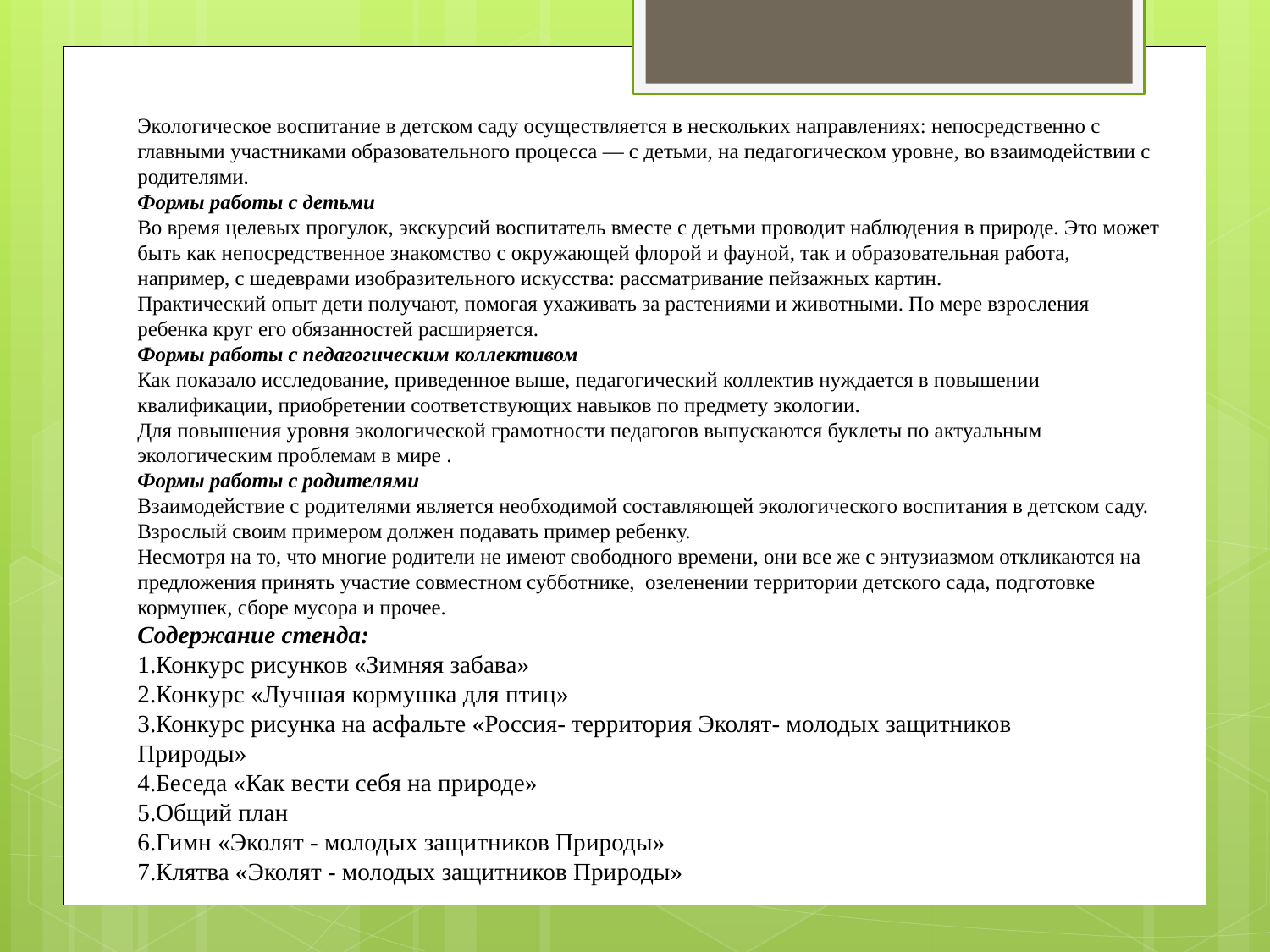

Экологическое воспитание в детском саду осуществляется в нескольких направлениях: непосредственно с главными участниками образовательного процесса — с детьми, на педагогическом уровне, во взаимодействии с родителями.
Формы работы с детьми
Во время целевых прогулок, экскурсий воспитатель вместе с детьми проводит наблюдения в природе. Это может быть как непосредственное знакомство с окружающей флорой и фауной, так и образовательная работа, например, с шедеврами изобразительного искусства: рассматривание пейзажных картин.
Практический опыт дети получают, помогая ухаживать за растениями и животными. По мере взросления ребенка круг его обязанностей расширяется.
Формы работы с педагогическим коллективом
Как показало исследование, приведенное выше, педагогический коллектив нуждается в повышении квалификации, приобретении соответствующих навыков по предмету экологии.
Для повышения уровня экологической грамотности педагогов выпускаются буклеты по актуальным экологическим проблемам в мире .
Формы работы с родителями
Взаимодействие с родителями является необходимой составляющей экологического воспитания в детском саду. Взрослый своим примером должен подавать пример ребенку.
Несмотря на то, что многие родители не имеют свободного времени, они все же с энтузиазмом откликаются на предложения принять участие совместном субботнике,  озеленении территории детского сада, подготовке кормушек, сборе мусора и прочее.
Содержание стенда:
1.Конкурс рисунков «Зимняя забава»
2.Конкурс «Лучшая кормушка для птиц»
3.Конкурс рисунка на асфальте «Россия- территория Эколят- молодых защитников
Природы»
4.Беседа «Как вести себя на природе»
5.Общий план
6.Гимн «Эколят - молодых защитников Природы»
7.Клятва «Эколят - молодых защитников Природы»